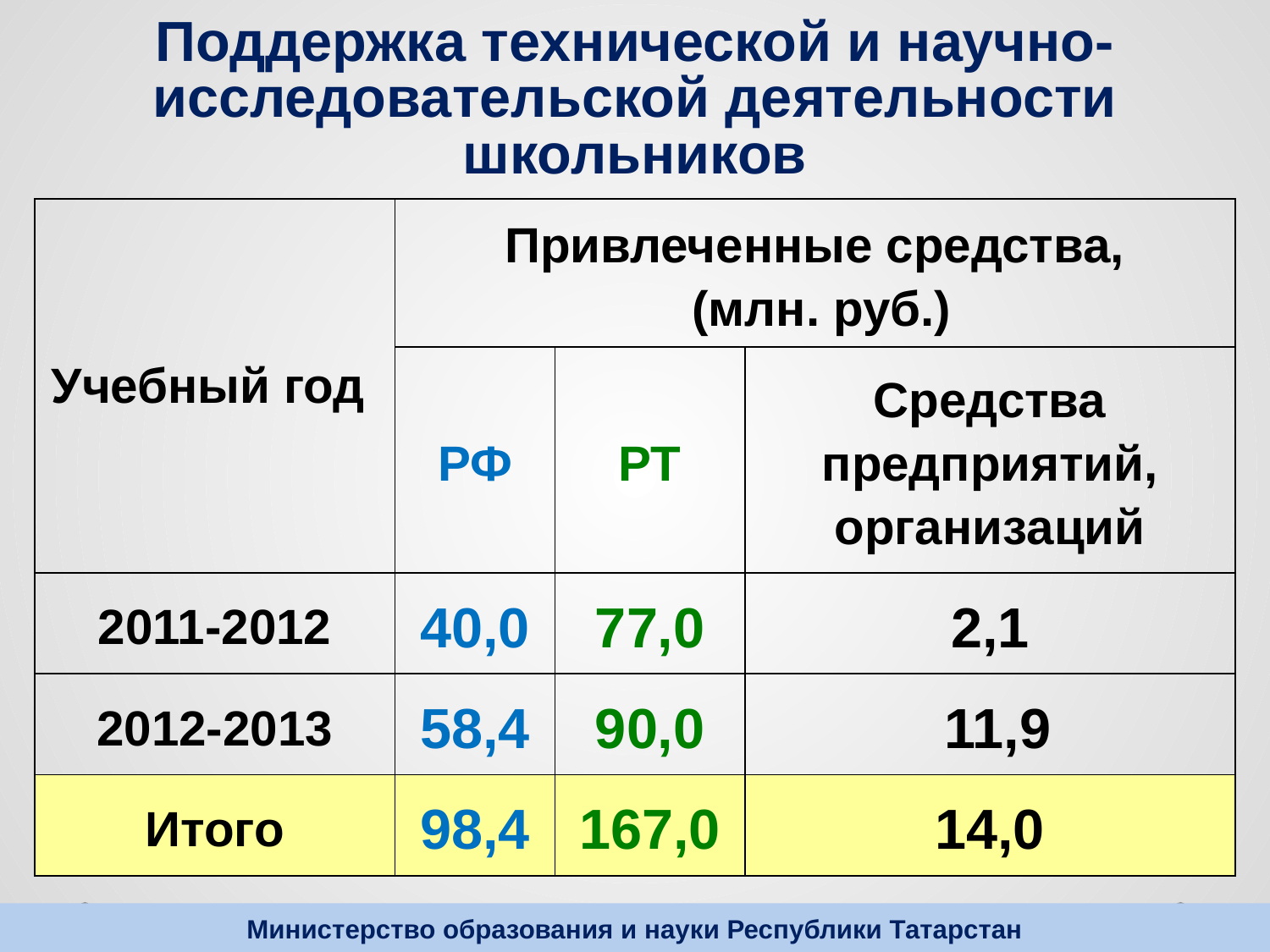

# Поддержка технической и научно-исследовательской деятельности школьников
| Учебный год | Привлеченные средства, (млн. руб.) |  |  |
| --- | --- | --- | --- |
|  | РФ | РТ | Средства предприятий, организаций |
| 2011-2012 | 40,0 | 77,0 | 2,1 |
| 2012-2013 | 58,4 | 90,0 | 11,9 |
| Итого | 98,4 | 167,0 | 14,0 |